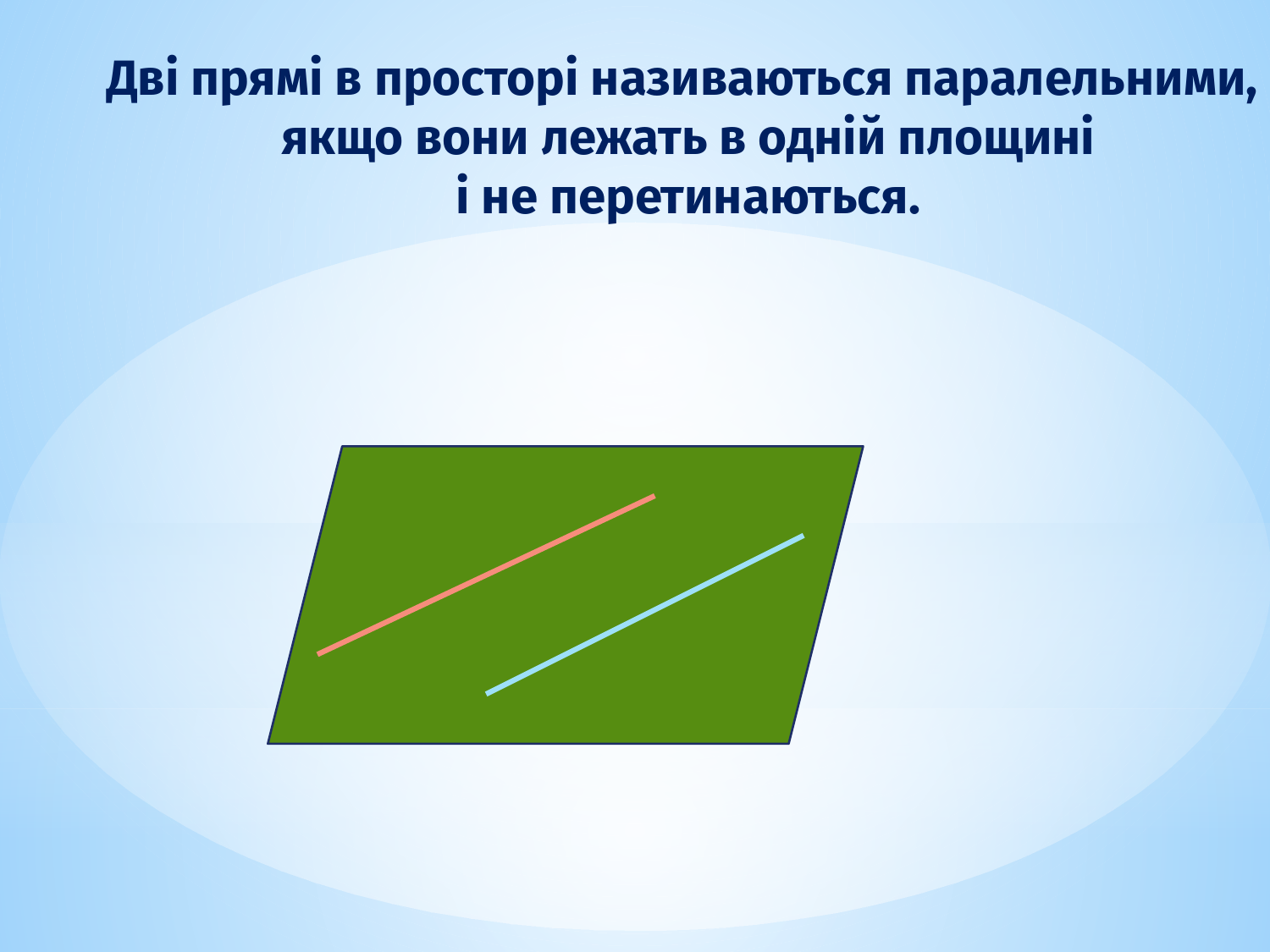

Дві прямі в просторі називаються паралельними,
якщо вони лежать в одній площині
 і не перетинаються.